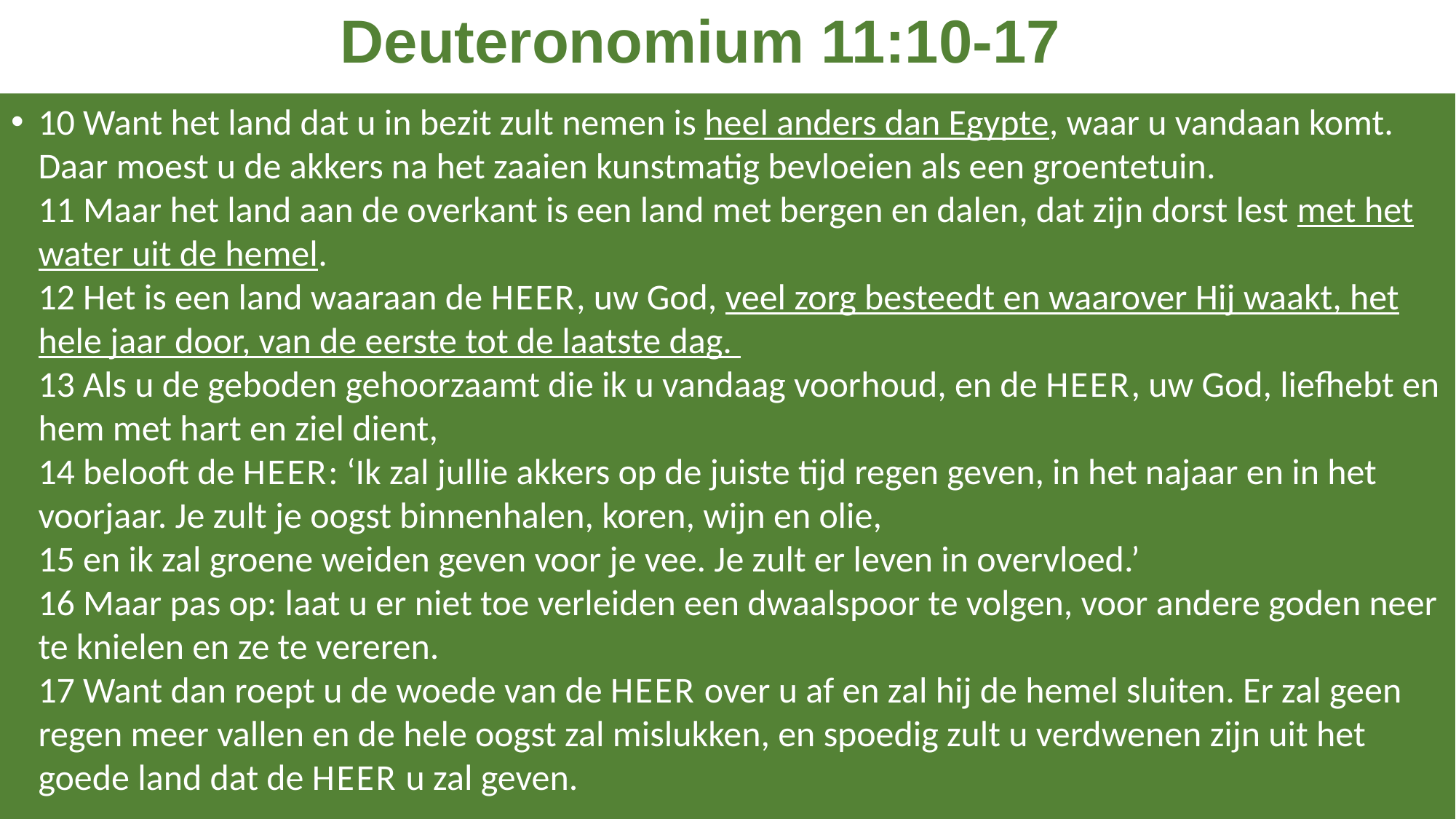

Deuteronomium 11:10-17
10 Want het land dat u in bezit zult nemen is heel anders dan Egypte, waar u vandaan komt. Daar moest u de akkers na het zaaien kunstmatig bevloeien als een groentetuin.
11 Maar het land aan de overkant is een land met bergen en dalen, dat zijn dorst lest met het water uit de hemel.
12 Het is een land waaraan de HEER, uw God, veel zorg besteedt en waarover Hij waakt, het hele jaar door, van de eerste tot de laatste dag.
13 Als u de geboden gehoorzaamt die ik u vandaag voorhoud, en de HEER, uw God, liefhebt en hem met hart en ziel dient,
14 belooft de HEER: ‘Ik zal jullie akkers op de juiste tijd regen geven, in het najaar en in het voorjaar. Je zult je oogst binnenhalen, koren, wijn en olie,
15 en ik zal groene weiden geven voor je vee. Je zult er leven in overvloed.’
16 Maar pas op: laat u er niet toe verleiden een dwaalspoor te volgen, voor andere goden neer te knielen en ze te vereren.
17 Want dan roept u de woede van de HEER over u af en zal hij de hemel sluiten. Er zal geen regen meer vallen en de hele oogst zal mislukken, en spoedig zult u verdwenen zijn uit het goede land dat de HEER u zal geven.